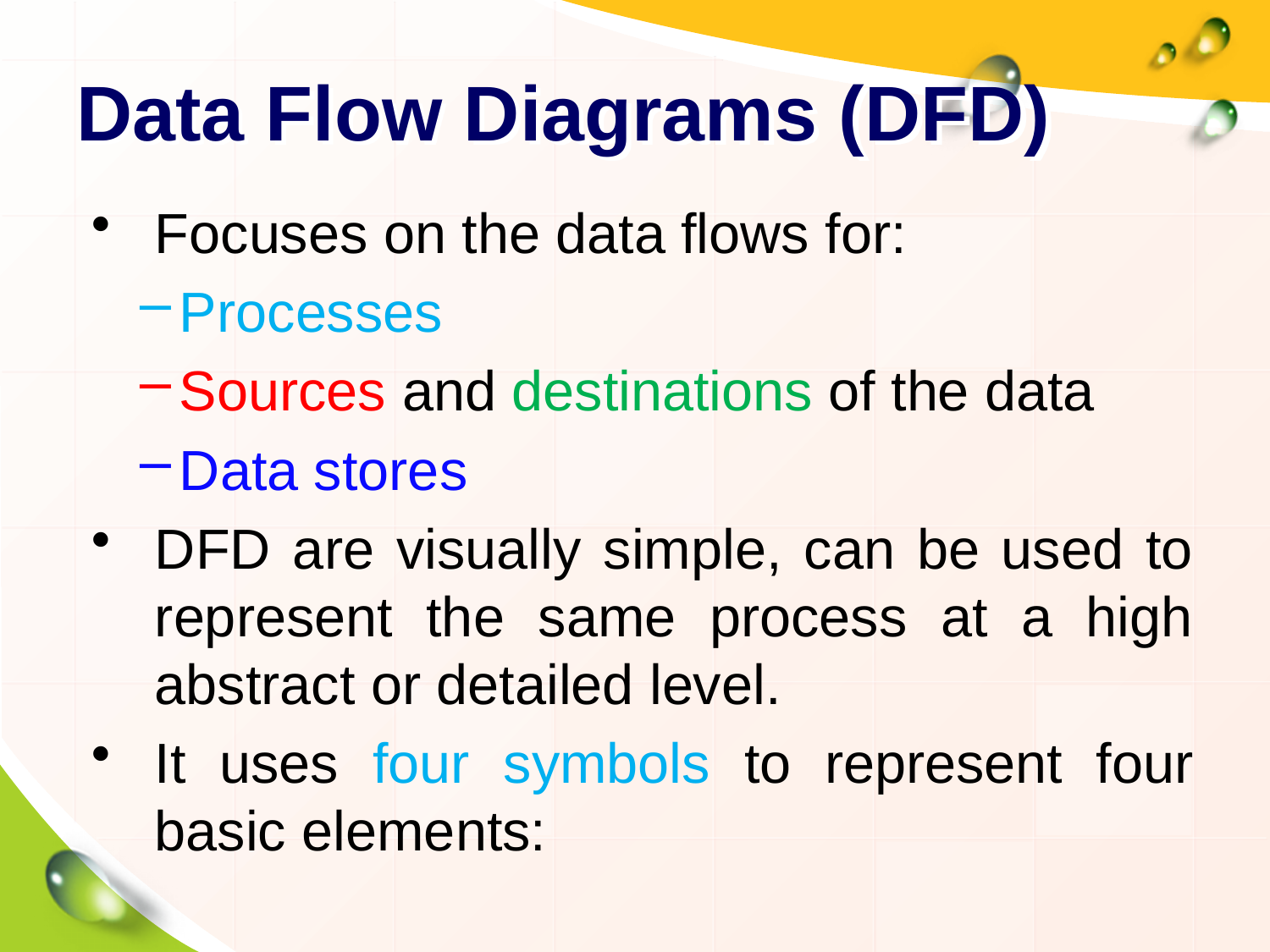

# Data Flow Diagrams (DFD)
Focuses on the data flows for:
Processes
Sources and destinations of the data
Data stores
DFD are visually simple, can be used to represent the same process at a high abstract or detailed level.
It uses four symbols to represent four basic elements: